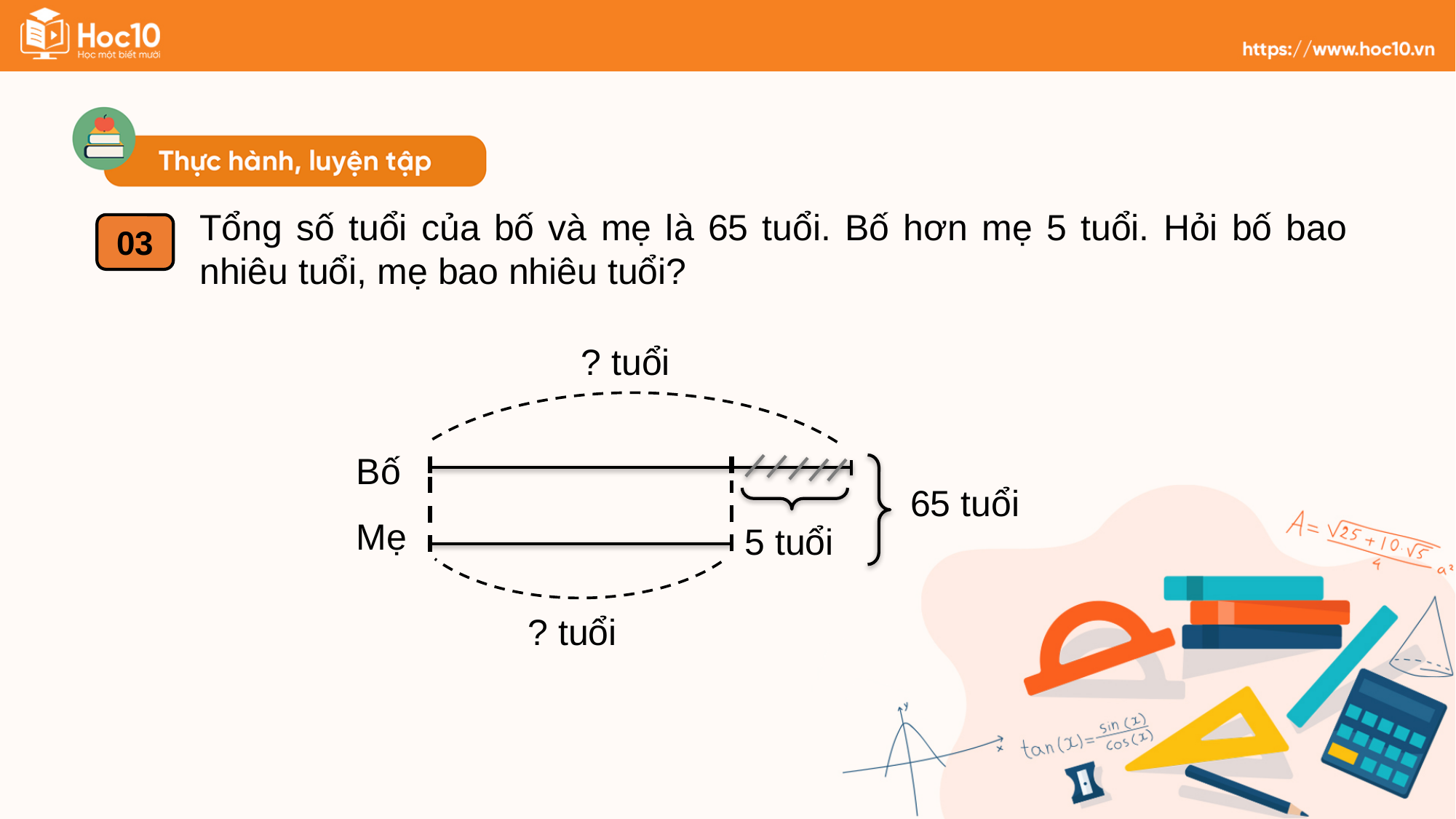

Tổng số tuổi của bố và mẹ là 65 tuổi. Bố hơn mẹ 5 tuổi. Hỏi bố bao nhiêu tuổi, mẹ bao nhiêu tuổi?
03

? tuổi
Bố
Mẹ

65 tuổi
5 tuổi
? tuổi